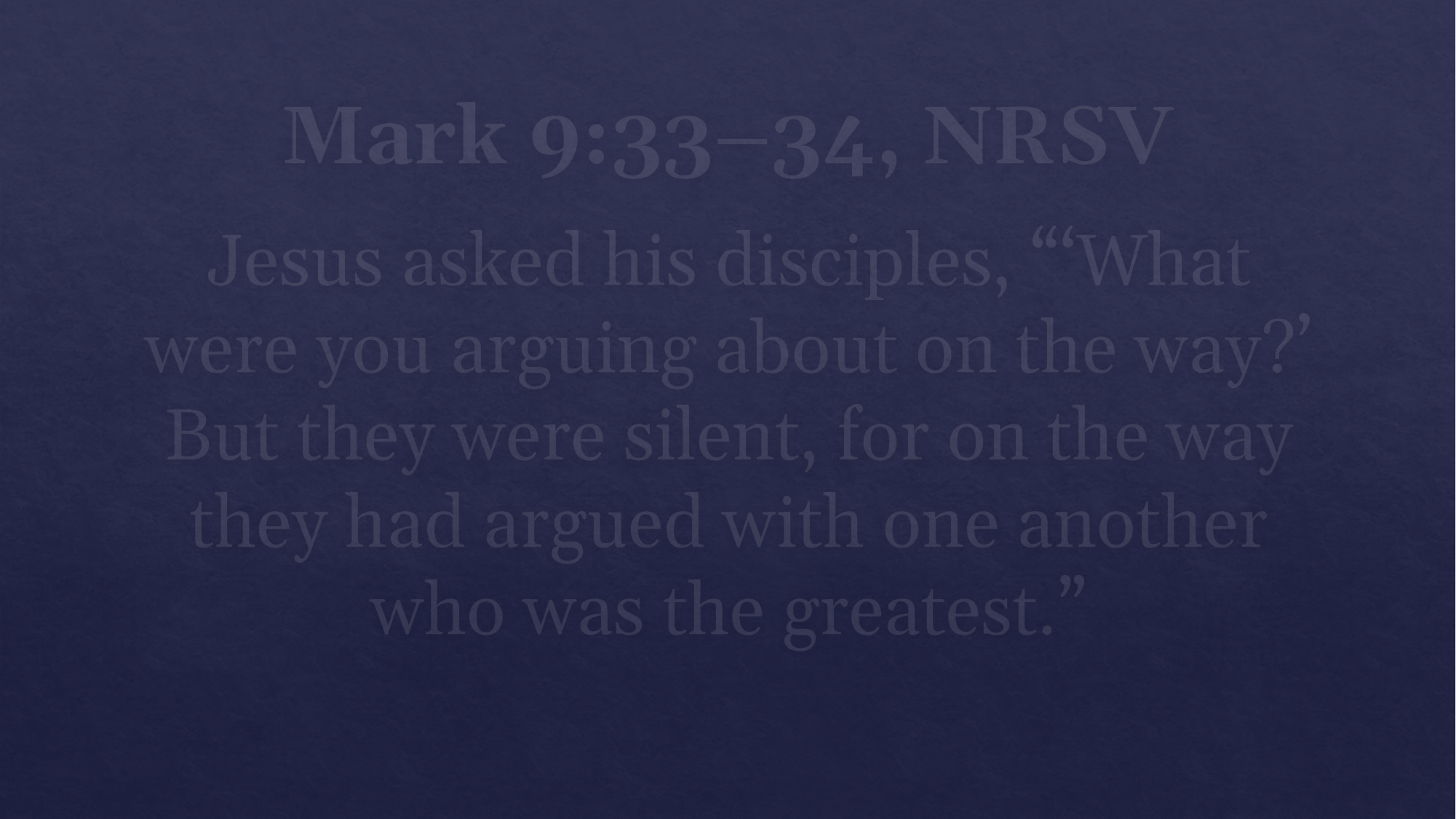

# Mark 9:33–34, NRSV
Jesus asked his disciples, “‘What were you arguing about on the way?’ But they were silent, for on the way they had argued with one another who was the greatest.”